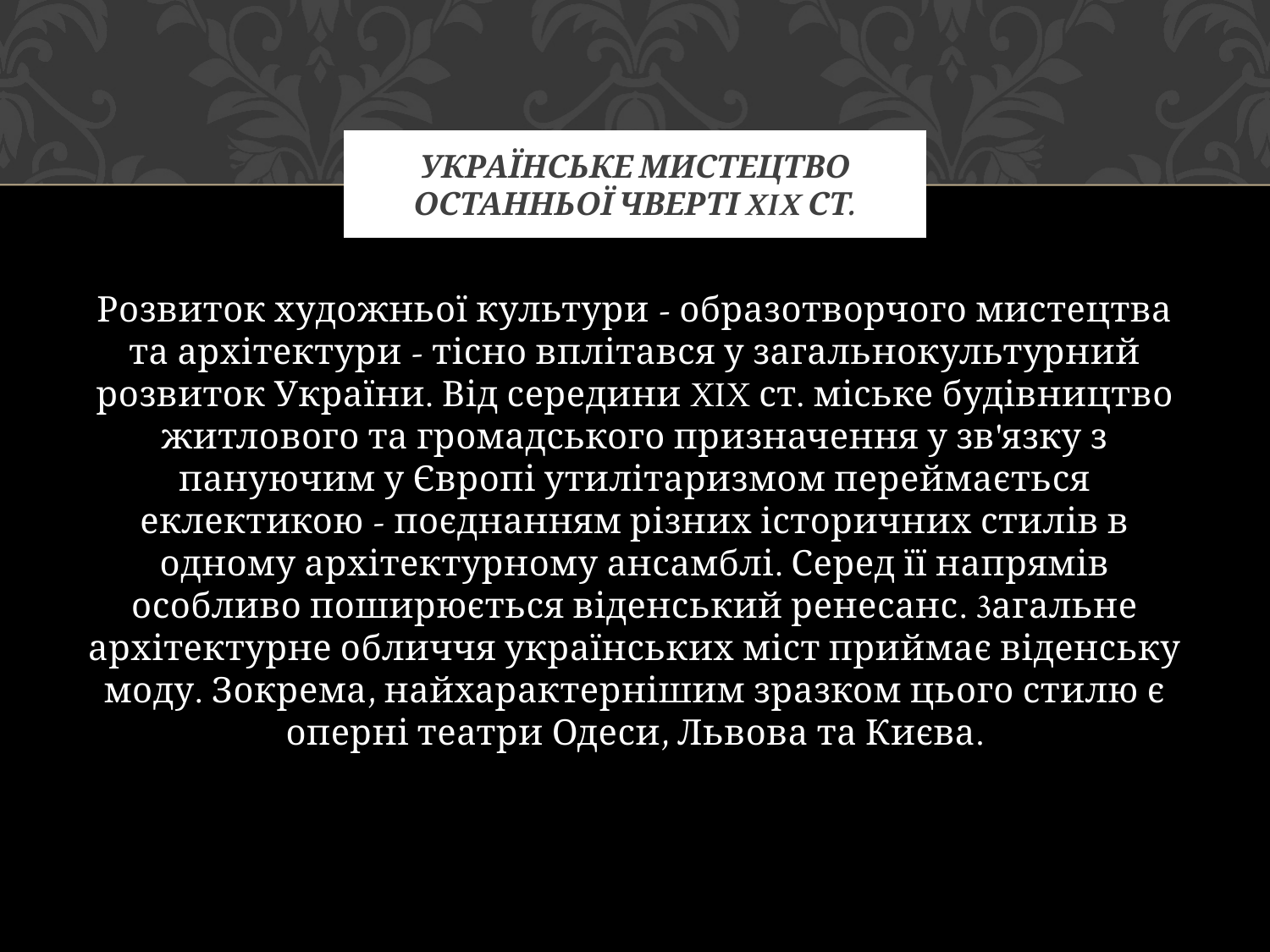

# Українське мистецтво останньої чверті XIX ст.
Розвиток художньої культури - образотворчого мистецтва та архітектури - тісно вплітався у загальнокультурний розвиток України. Від середини XIX ст. міське будівництво житлового та громадського призначення у зв'язку з пануючим у Європі утилітаризмом переймається еклектикою - поєднанням різних історичних стилів в одному архітектурному ансамблі. Серед її напрямів особливо поширюється віденський ренесанс. 3агальне архітектурне обличчя українських міст приймає віденську моду. Зокрема, найхарактернішим зразком цього стилю є оперні театри Одеси, Львова та Києва.